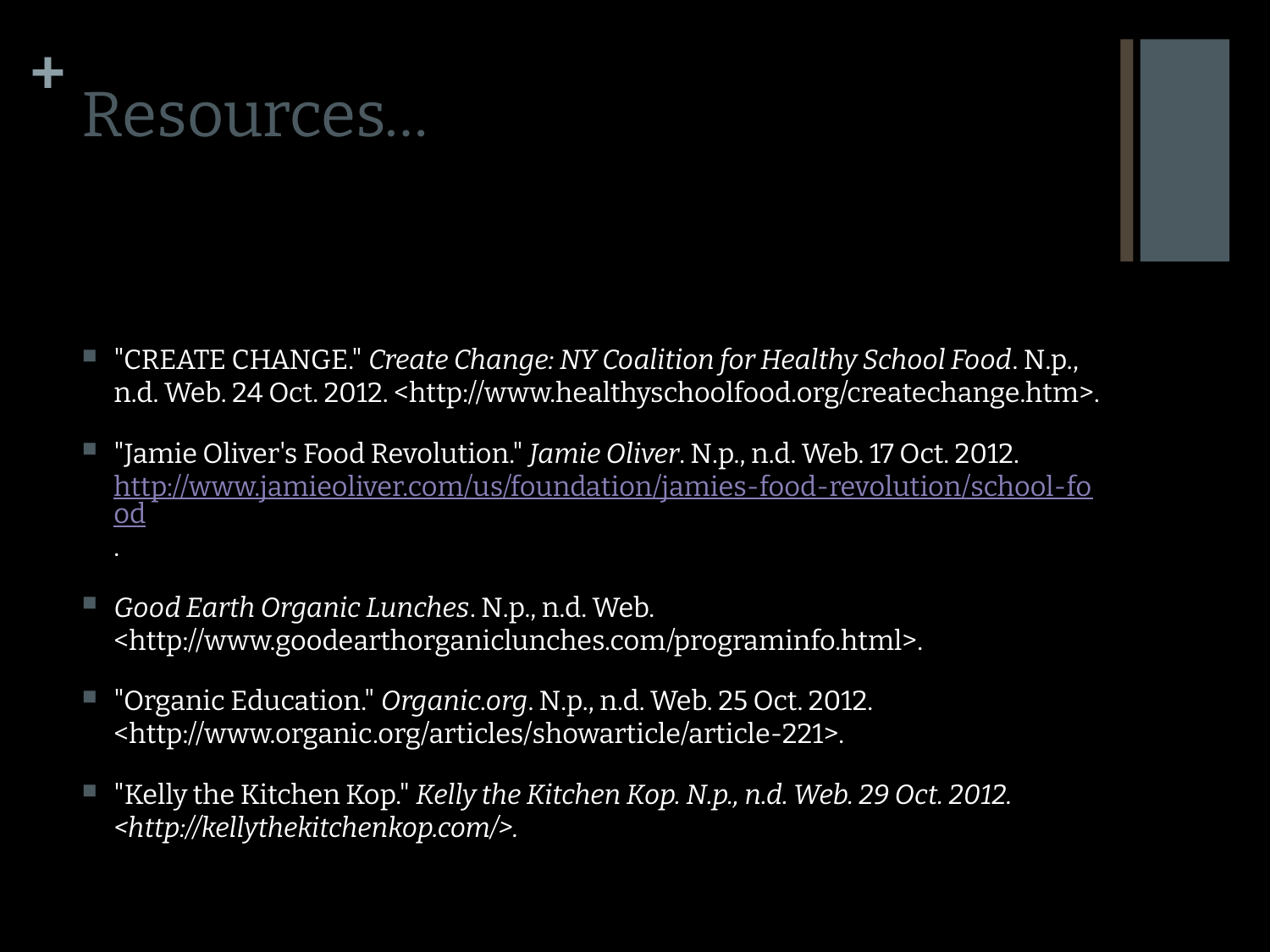

# Resources…

"CREATE CHANGE." Create Change: NY Coalition for Healthy School Food. N.p., n.d. Web. 24 Oct. 2012. <http://www.healthyschoolfood.org/createchange.htm>.
"Jamie Oliver's Food Revolution." Jamie Oliver. N.p., n.d. Web. 17 Oct. 2012. http://www.jamieoliver.com/us/foundation/jamies-food-revolution/school-food.
Good Earth Organic Lunches. N.p., n.d. Web. <http://www.goodearthorganiclunches.com/programinfo.html>.
"Organic Education." Organic.org. N.p., n.d. Web. 25 Oct. 2012. <http://www.organic.org/articles/showarticle/article-221>.
"Kelly the Kitchen Kop." Kelly the Kitchen Kop. N.p., n.d. Web. 29 Oct. 2012. <http://kellythekitchenkop.com/>.